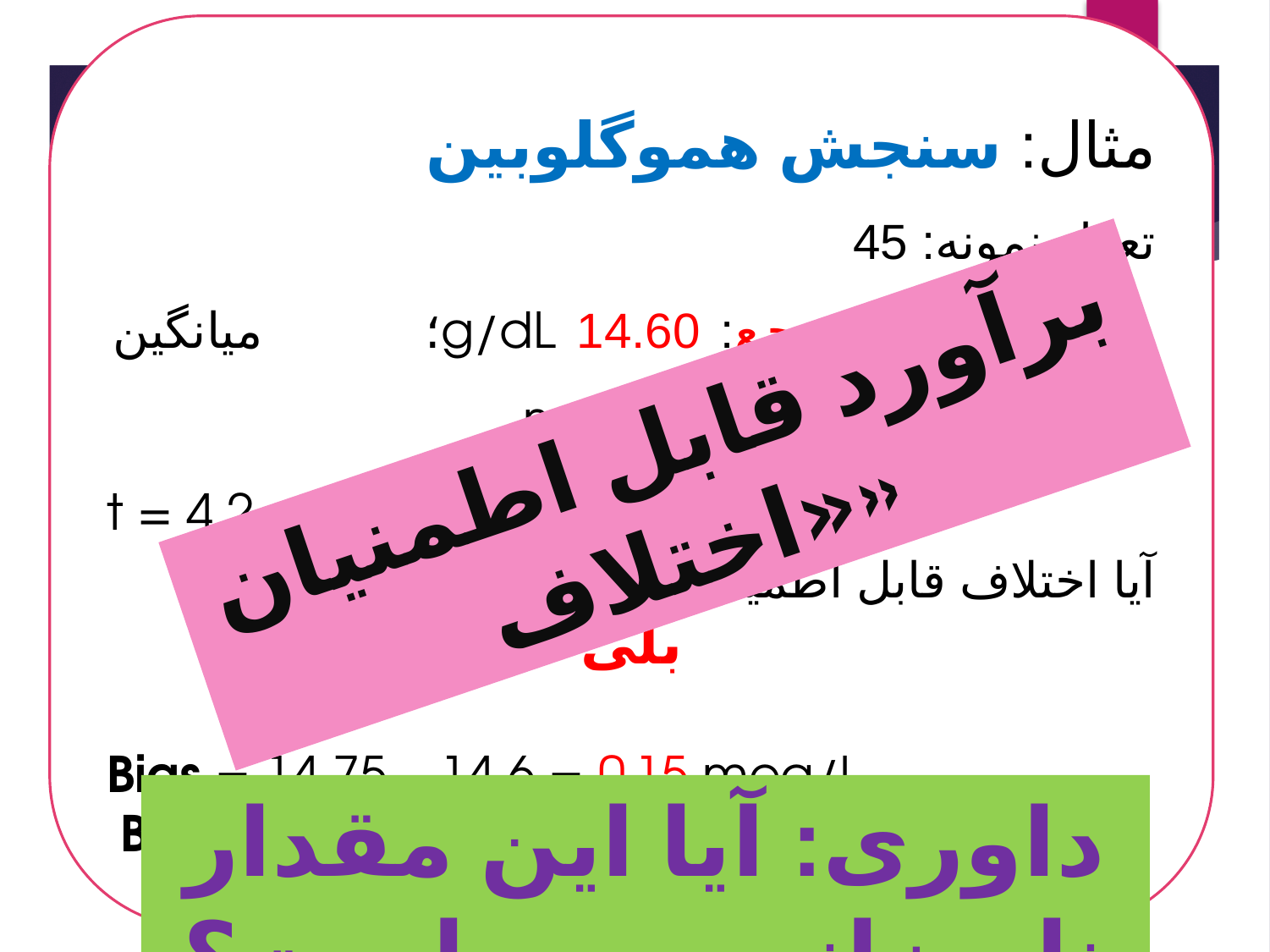

مثال: سنجش هموگلوبین
تعداد نمونه: 45
میانگین روش مرجع: 14.60 g/dL؛        میانگین آزمایشگاه فلان: 14.75 meq/L
t = 4.2          t-crit0.95 = 1.7
آیا اختلاف قابل اطمینان است؟
بلی

Bias = 14.75 – 14.6 = 0.15 meq/L
 Bias = (0.15/ 14.6) * 100 = 1%

# محاسبه ها؛ بازه ی سنجش کوچک است:
برآورد قابل اطمنیان «اختلاف»
داوری: آیا این مقدار نامیزانی مهم است؟